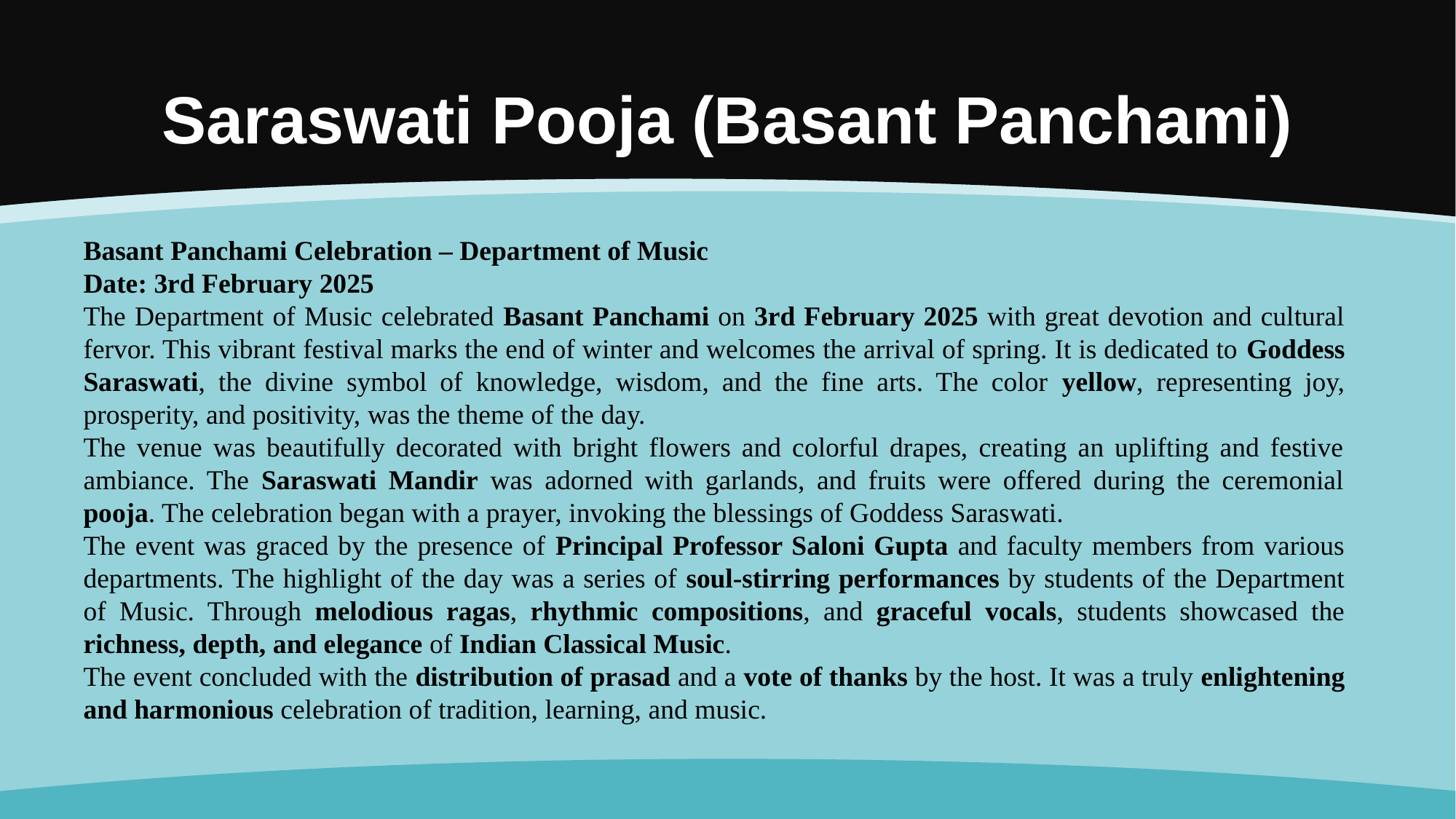

# Saraswati Pooja (Basant Panchami)
Basant Panchami Celebration – Department of Music
Date: 3rd February 2025
The Department of Music celebrated Basant Panchami on 3rd February 2025 with great devotion and cultural fervor. This vibrant festival marks the end of winter and welcomes the arrival of spring. It is dedicated to Goddess Saraswati, the divine symbol of knowledge, wisdom, and the fine arts. The color yellow, representing joy, prosperity, and positivity, was the theme of the day.
The venue was beautifully decorated with bright flowers and colorful drapes, creating an uplifting and festive ambiance. The Saraswati Mandir was adorned with garlands, and fruits were offered during the ceremonial pooja. The celebration began with a prayer, invoking the blessings of Goddess Saraswati.
The event was graced by the presence of Principal Professor Saloni Gupta and faculty members from various departments. The highlight of the day was a series of soul-stirring performances by students of the Department of Music. Through melodious ragas, rhythmic compositions, and graceful vocals, students showcased the richness, depth, and elegance of Indian Classical Music.
The event concluded with the distribution of prasad and a vote of thanks by the host. It was a truly enlightening and harmonious celebration of tradition, learning, and music.